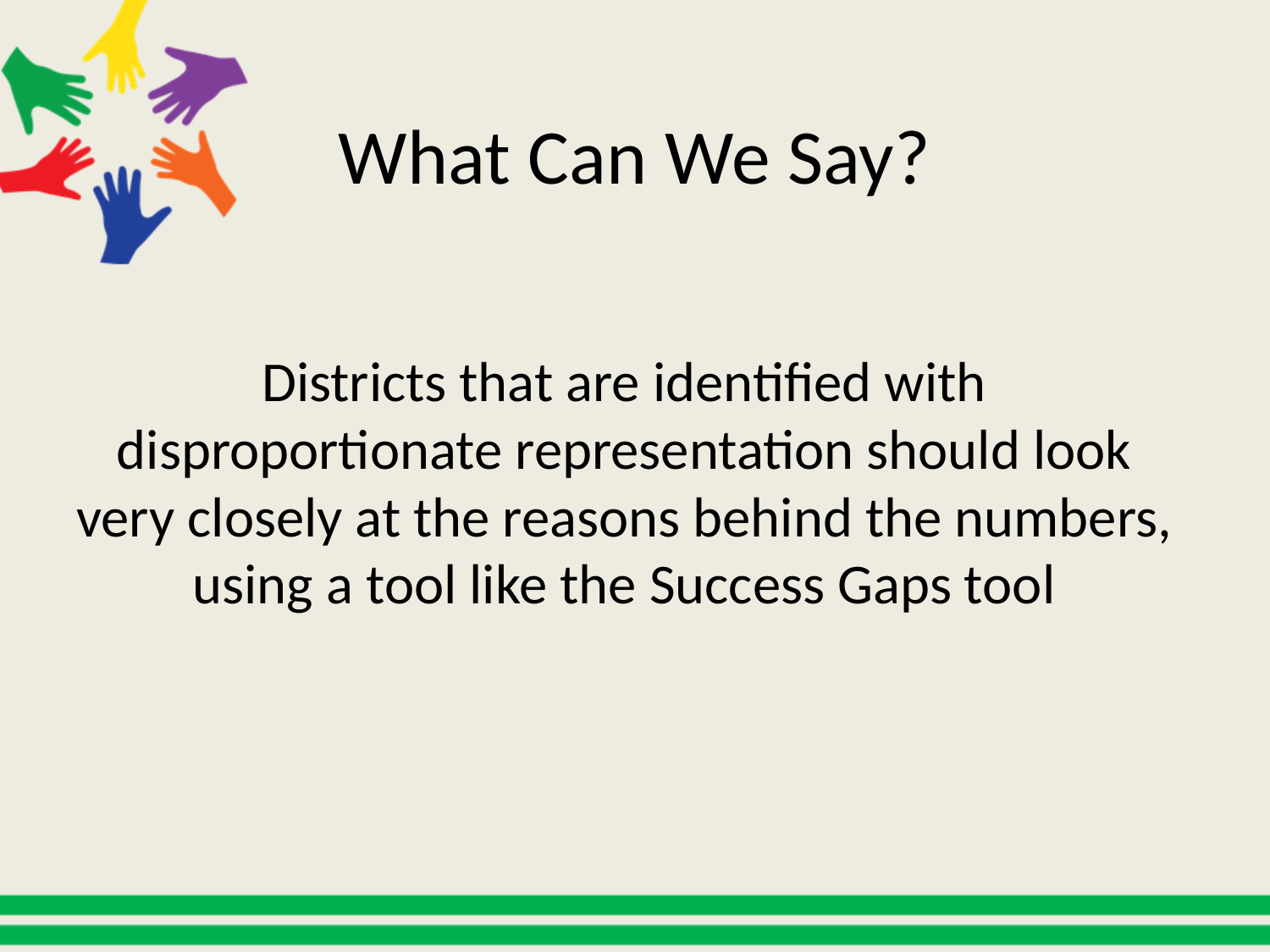

# What Can We Say?
Districts that are identified with disproportionate representation should look very closely at the reasons behind the numbers, using a tool like the Success Gaps tool